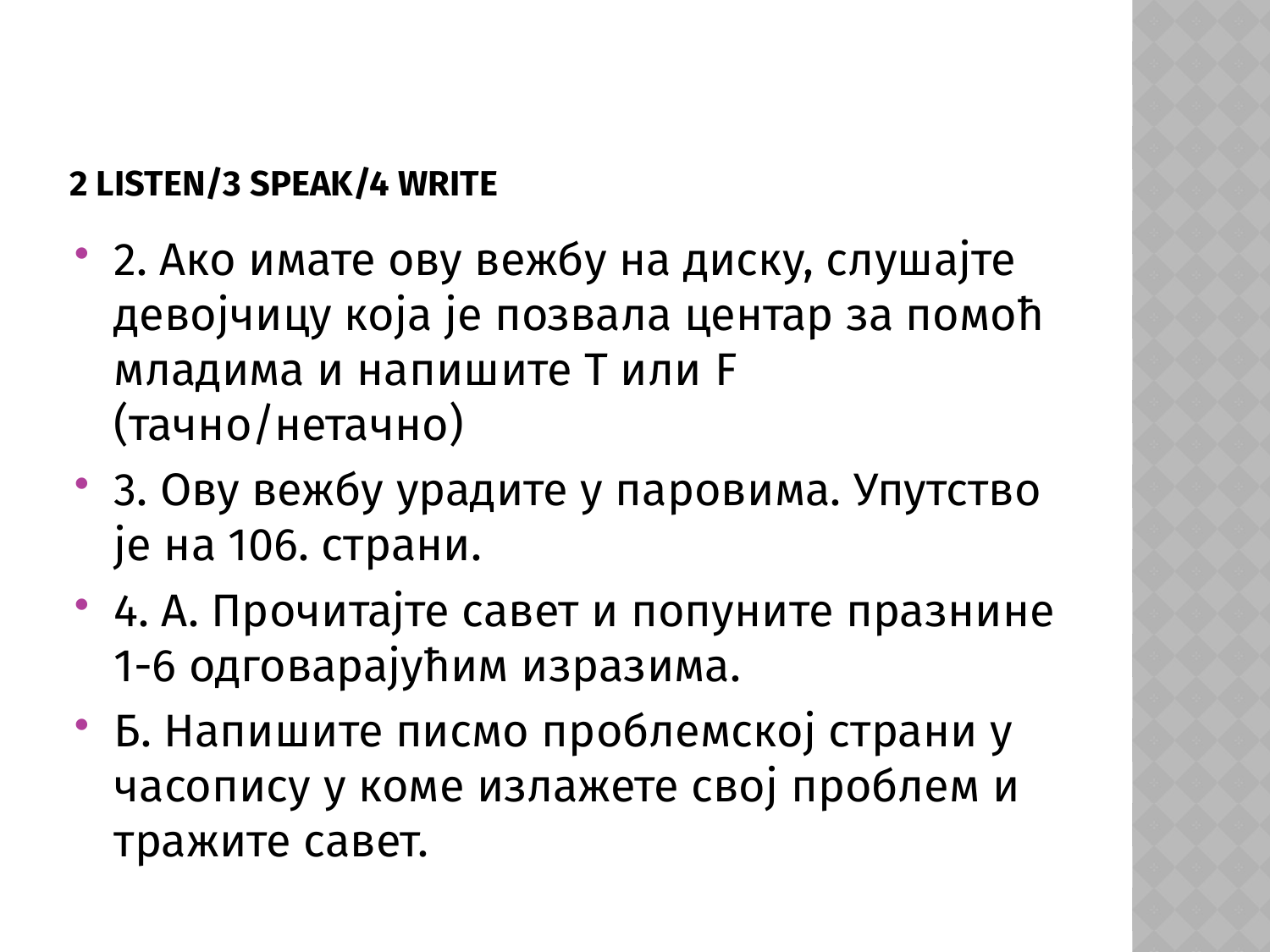

# 2 listen/3 speak/4 write
2. Ако имате ову вежбу на диску, слушајте девојчицу која је позвала центар за помоћ младима и напишите Т или F (тачно/нетачно)
3. Ову вежбу урадите у паровима. Упутство је на 106. страни.
4. А. Прочитајте савет и попуните празнине 1-6 одговарајућим изразима.
Б. Напишите писмо проблемској страни у часопису у коме излажете свој проблем и тражите савет.